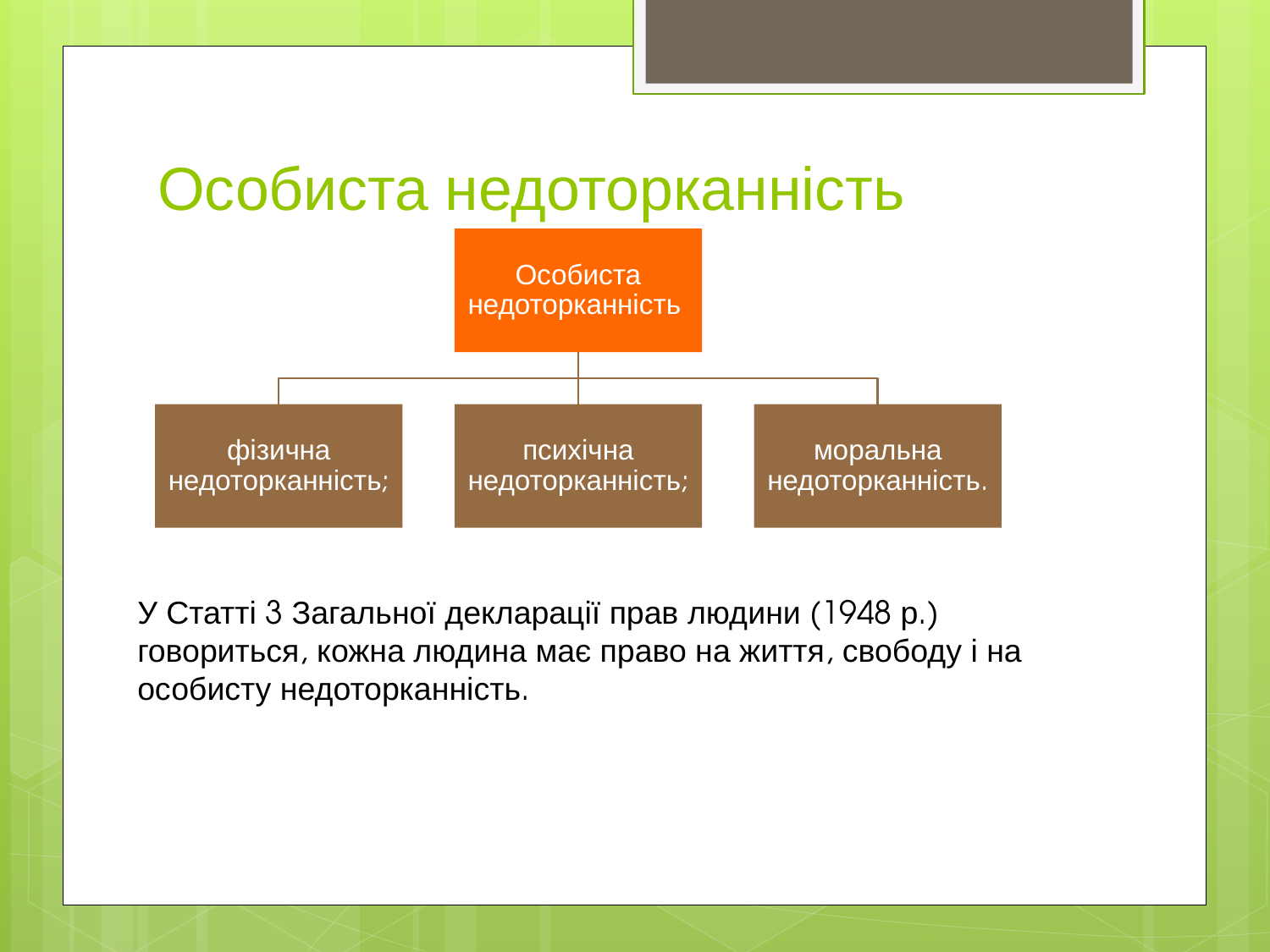

Особиста недоторканність
фізична недоторканність;
психічна недоторканність;
моральна недоторканність.
# Особиста недоторканність
У Статті 3 Загальної декларації прав людини (1948 р.) говориться, кожна людина має право на життя, свободу і на особисту недоторканність.